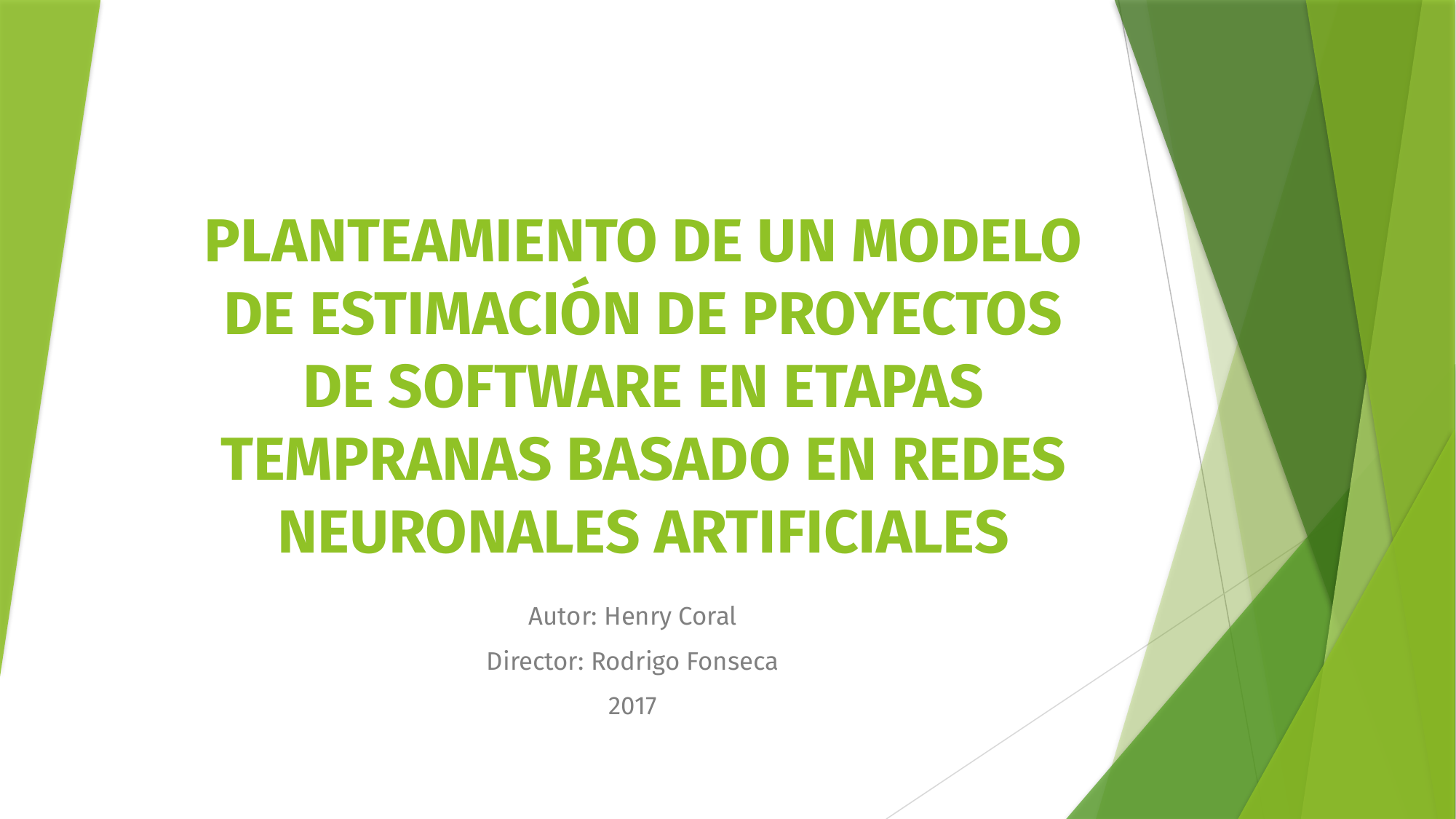

# PLANTEAMIENTO DE UN MODELO DE ESTIMACIÓN DE PROYECTOS DE SOFTWARE EN ETAPAS TEMPRANAS BASADO EN REDES NEURONALES ARTIFICIALES
Autor: Henry Coral
Director: Rodrigo Fonseca
2017